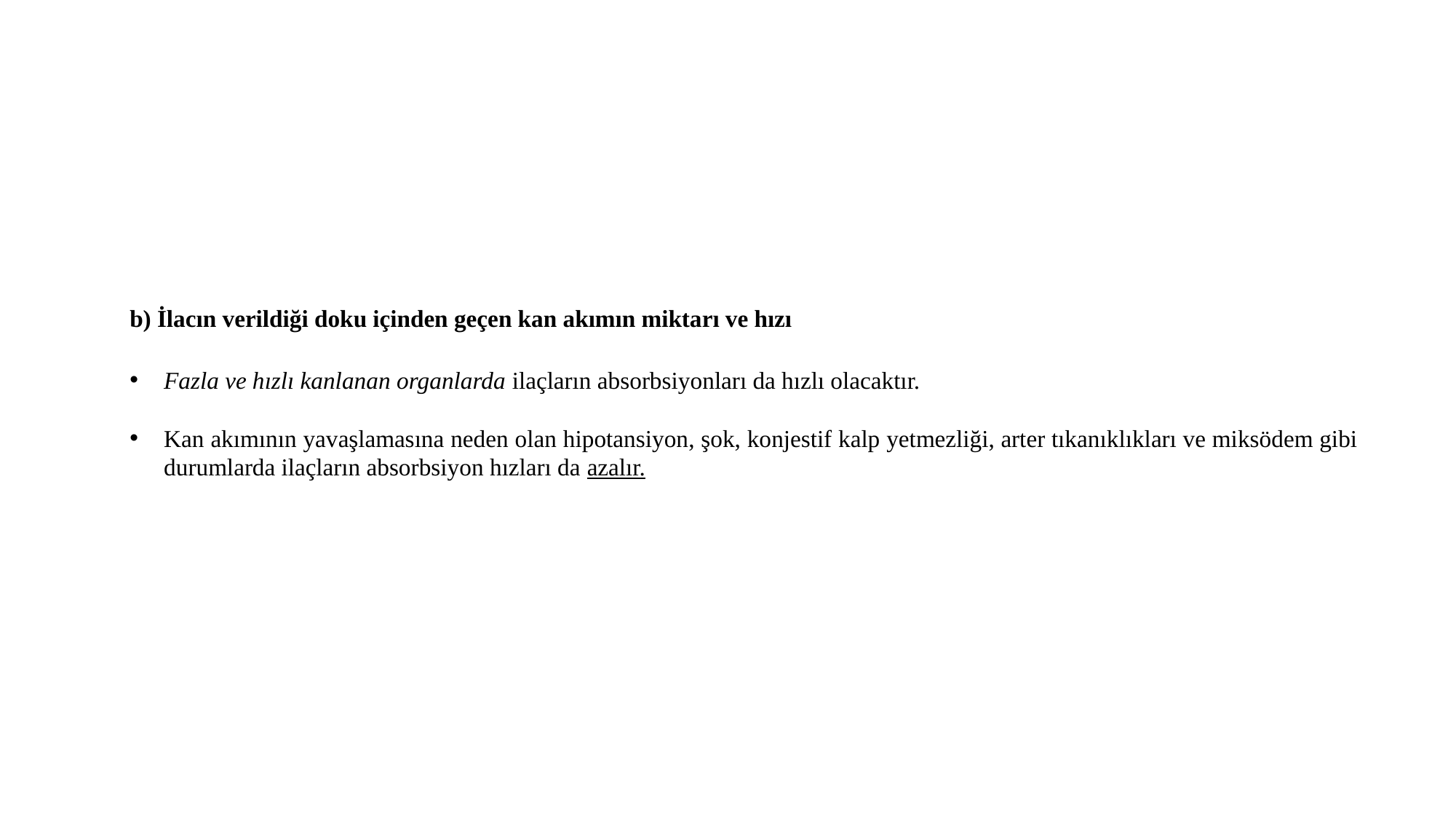

b) İlacın verildiği doku içinden geçen kan akımın miktarı ve hızı

Fazla ve hızlı kanlanan organlarda ilaçların absorbsiyonları da hızlı olacaktır.

Kan akımının yavaşlamasına neden olan hipotansiyon, şok, konjestif kalp yetmezliği, arter tıkanıklıkları ve miksödem gibi durumlarda ilaçların absorbsiyon hızları da azalır.